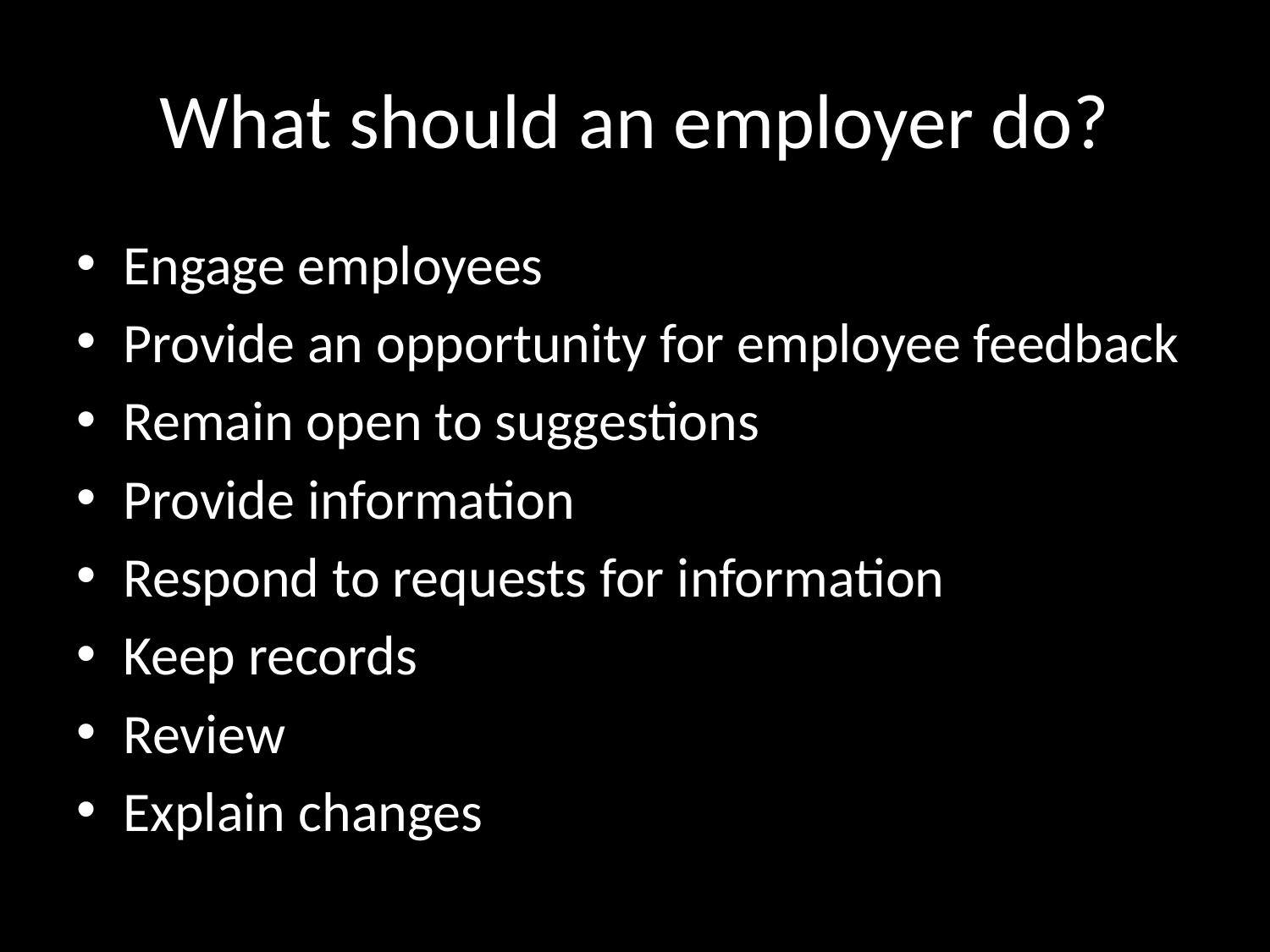

# What should an employer do?
Engage employees
Provide an opportunity for employee feedback
Remain open to suggestions
Provide information
Respond to requests for information
Keep records
Review
Explain changes